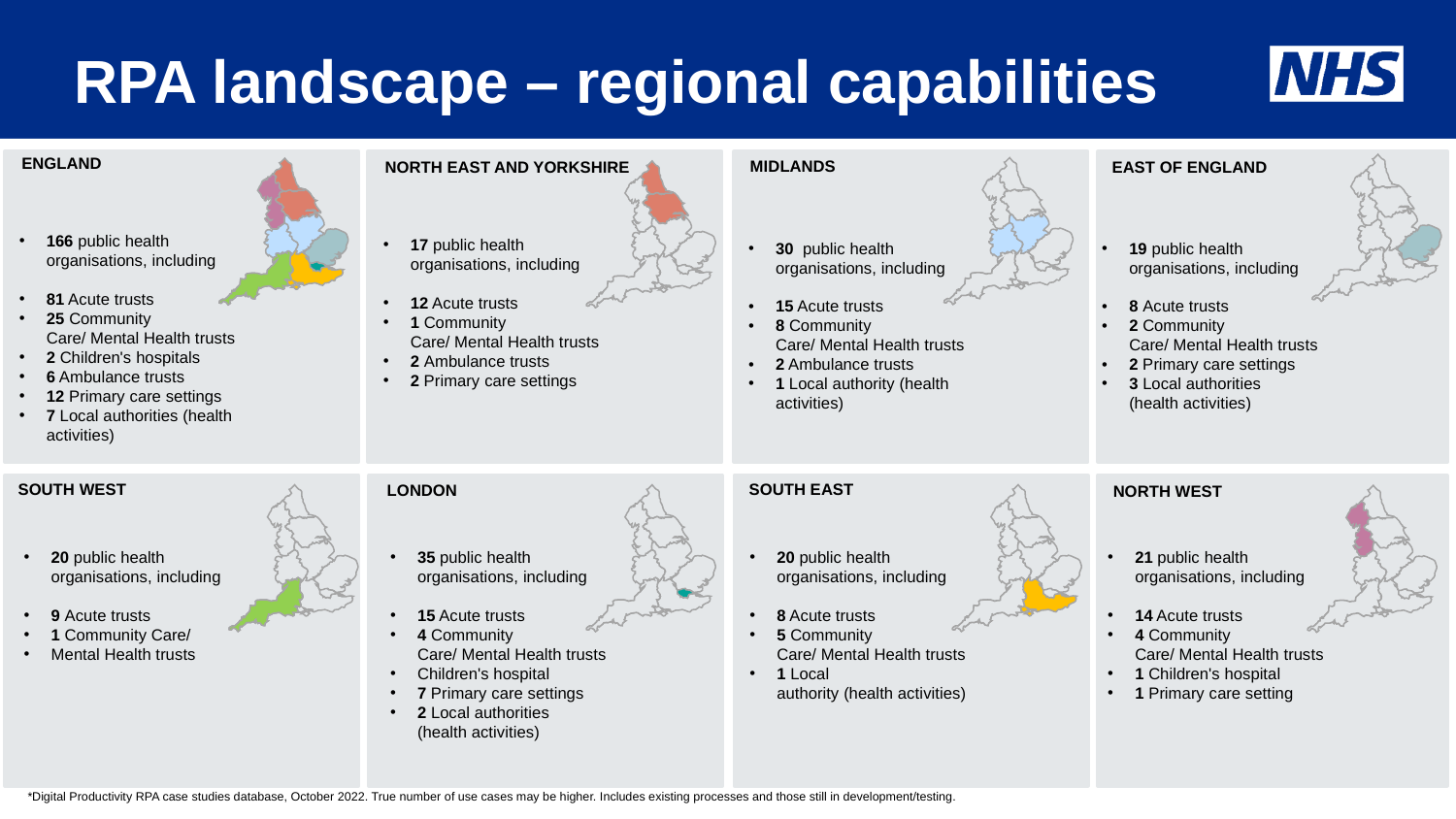

# RPA landscape – regional capabilities
| ENGLAND |
| --- |
| MIDLANDS |
| --- |

| NORTH EAST AND YORKSHIRE |
| --- |
| EAST OF ENGLAND |
| --- |

166 public health organisations, including

81 Acute trusts
25 Community Care/ Mental Health trusts
2 Children's hospitals
6 Ambulance trusts
12 Primary care settings
7 Local authorities (health activities)

17 public health organisations, including

12 Acute trusts
1 Community Care/ Mental Health trusts
2 Ambulance trusts
2 Primary care settings

30  public health organisations, including

15 Acute trusts
8 Community Care/ Mental Health trusts
2 Ambulance trusts
1 Local authority (health activities)

19 public health organisations, including

8 Acute trusts
2 Community Care/ Mental Health trusts
2 Primary care settings
3 Local authorities (health activities)

| SOUTH WEST |
| --- |
| SOUTH EAST |
| --- |
| LONDON |
| --- |

| NORTH WEST |
| --- |

20 public health organisations, including

9 Acute trusts
1 Community Care/
Mental Health trusts

35 public health organisations, including

15 Acute trusts
4 Community Care/ Mental Health trusts
Children's hospital
7 Primary care settings
2 Local authorities (health activities)

20 public health organisations, including

8 Acute trusts
5 Community Care/ Mental Health trusts
1 Local authority (health activities)

21 public health organisations, including

14 Acute trusts
4 Community Care/ Mental Health trusts
1 Children's hospital
1 Primary care setting

*Digital Productivity RPA case studies database, October 2022. True number of use cases may be higher. Includes existing processes and those still in development/testing.